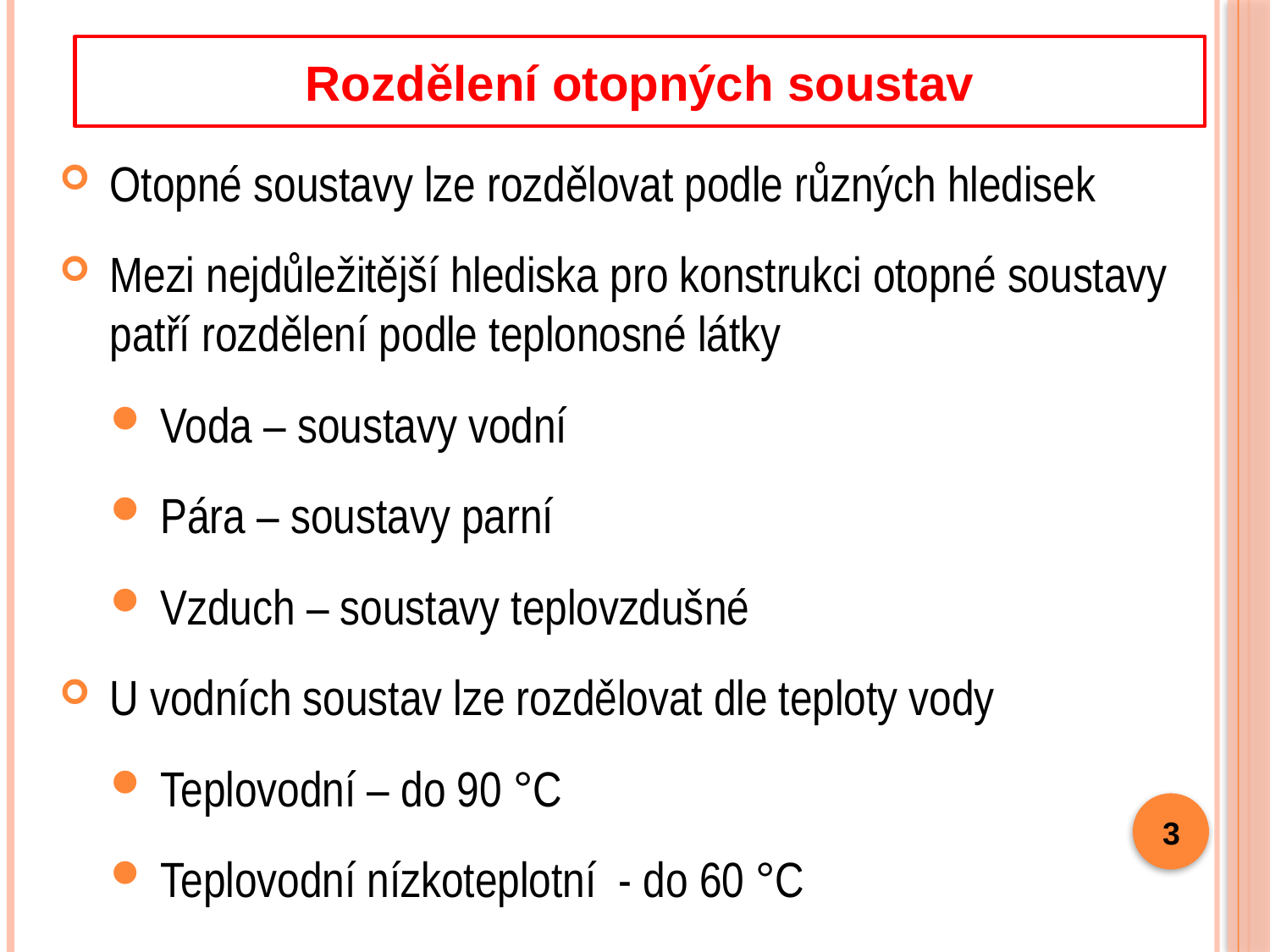

Rozdělení otopných soustav
Otopné soustavy lze rozdělovat podle různých hledisek
Mezi nejdůležitější hlediska pro konstrukci otopné soustavy patří rozdělení podle teplonosné látky
Voda – soustavy vodní
Pára – soustavy parní
Vzduch – soustavy teplovzdušné
U vodních soustav lze rozdělovat dle teploty vody
Teplovodní – do 90 °C
Teplovodní nízkoteplotní  - do 60 °C
3